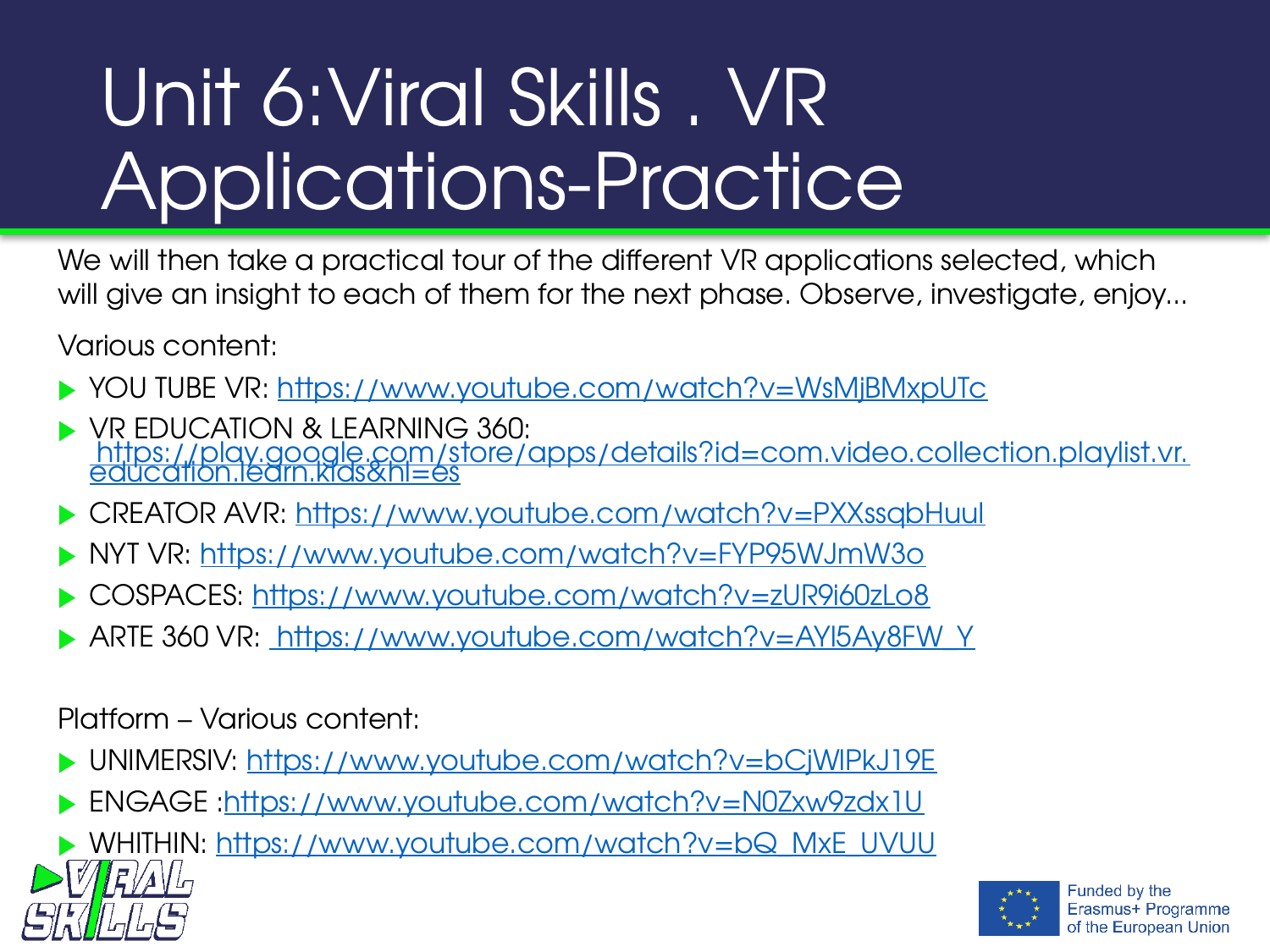

# Unit 6:Viral Skills . VR Applications-Practice
We will then take a practical tour of the different VR applications selected, which will give an insight to each of them for the next phase. Observe, investigate, enjoy...
Various content:
YOU TUBE VR: https://www.youtube.com/watch?v=WsMjBMxpUTc
VR EDUCATION & LEARNING 360: https://play.google.com/store/apps/details?id=com.video.collection.playlist.vr.education.learn.kids&hl=es
CREATOR AVR: https://www.youtube.com/watch?v=PXXssqbHuuI
NYT VR: https://www.youtube.com/watch?v=FYP95WJmW3o
COSPACES: https://www.youtube.com/watch?v=zUR9i60zLo8
ARTE 360 VR:  https://www.youtube.com/watch?v=AYl5Ay8FW_Y

Platform – Various content:
UNIMERSIV: https://www.youtube.com/watch?v=bCjWlPkJ19E
ENGAGE :https://www.youtube.com/watch?v=N0Zxw9zdx1U
WHITHIN: https://www.youtube.com/watch?v=bQ_MxE_UVUU